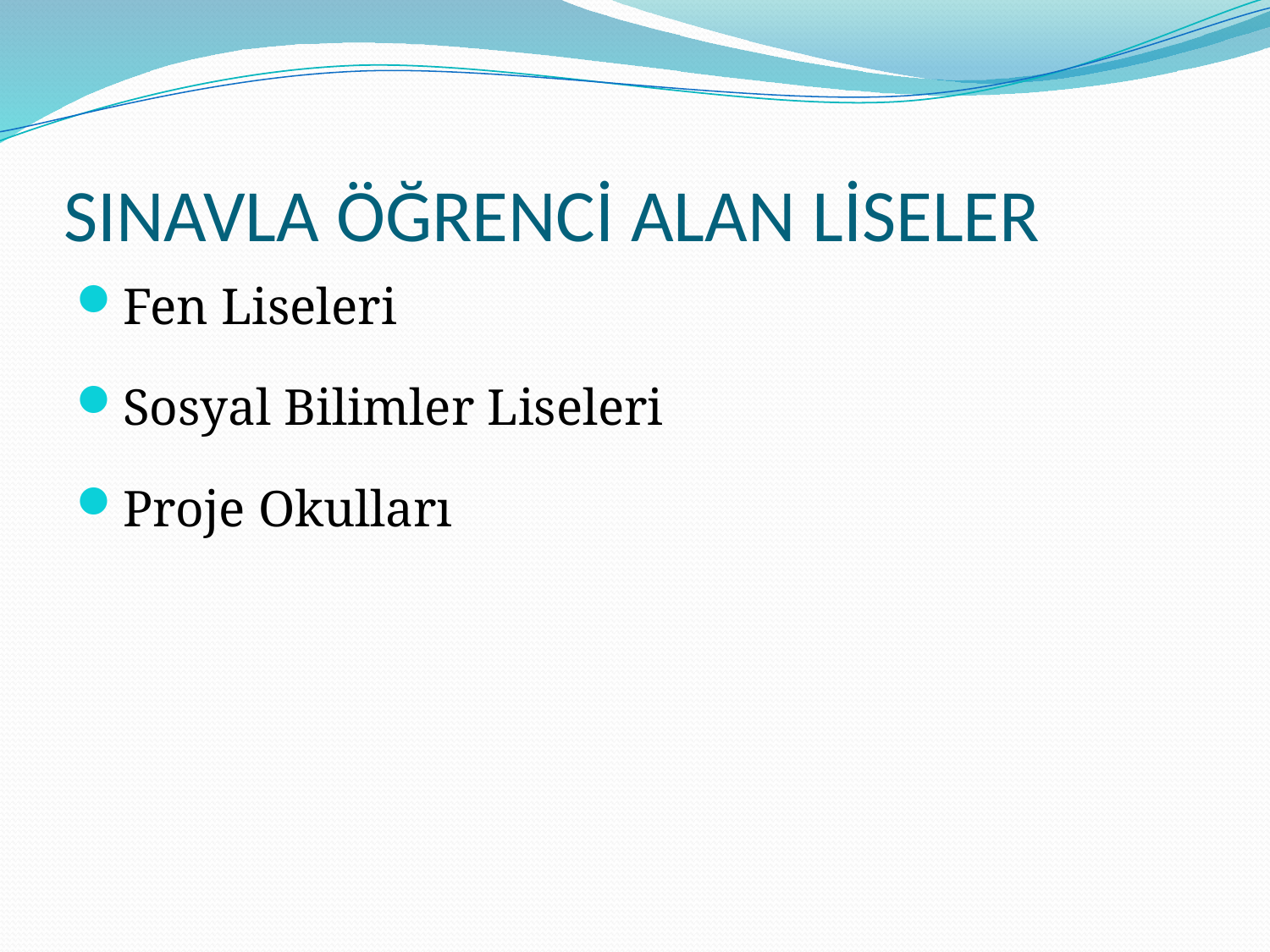

# SINAVLA ÖĞRENCİ ALAN LİSELER
Fen Liseleri
Sosyal Bilimler Liseleri
Proje Okulları